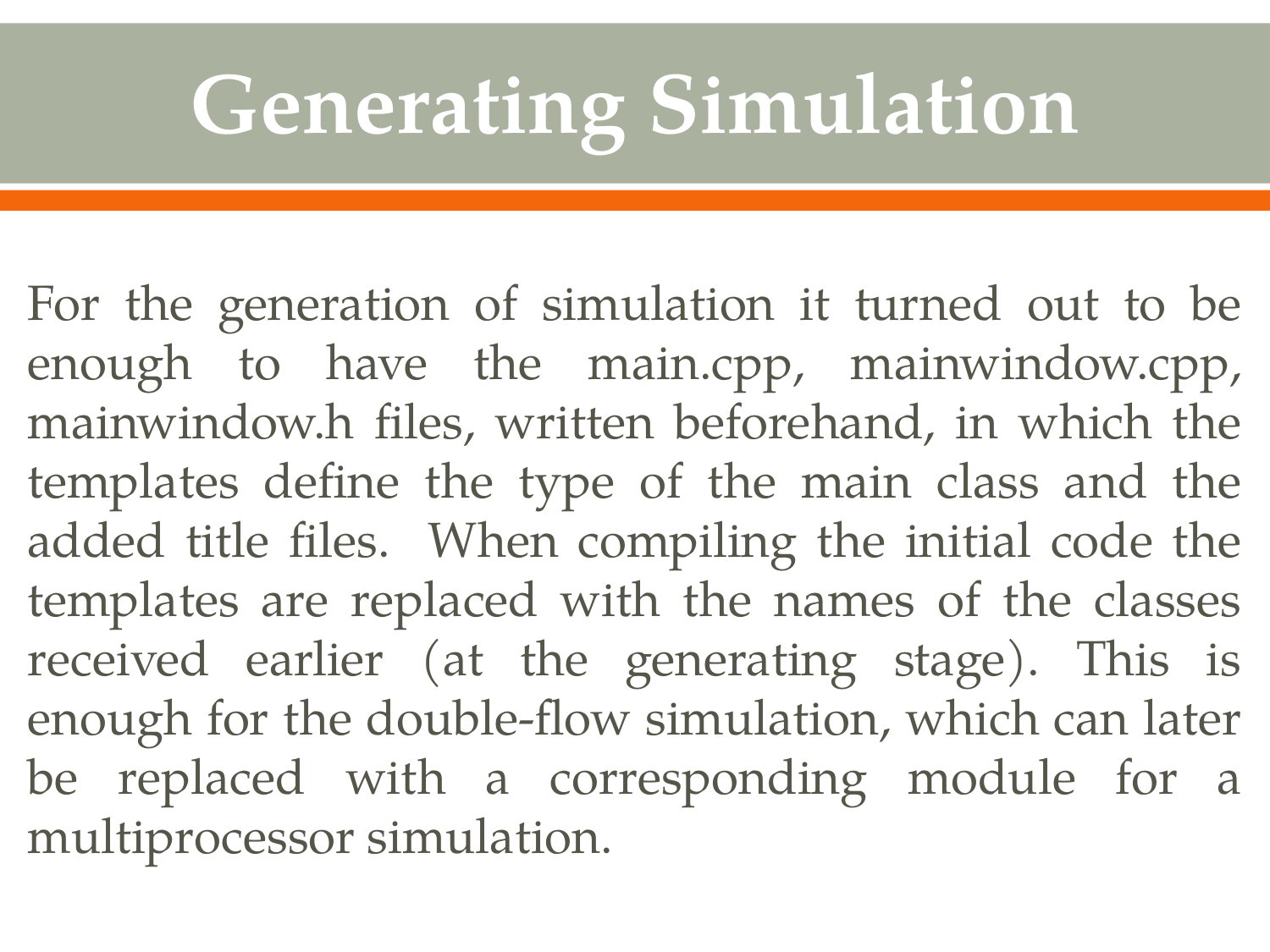

Generating Simulation
For the generation of simulation it turned out to be enough to have the main.cpp, mainwindow.cpp, mainwindow.h files, written beforehand, in which the templates define the type of the main class and the added title files.  When compiling the initial code the templates are replaced with the names of the classes received earlier (at the generating stage). This is enough for the double-flow simulation, which can later be replaced with a corresponding module for a multiprocessor simulation.